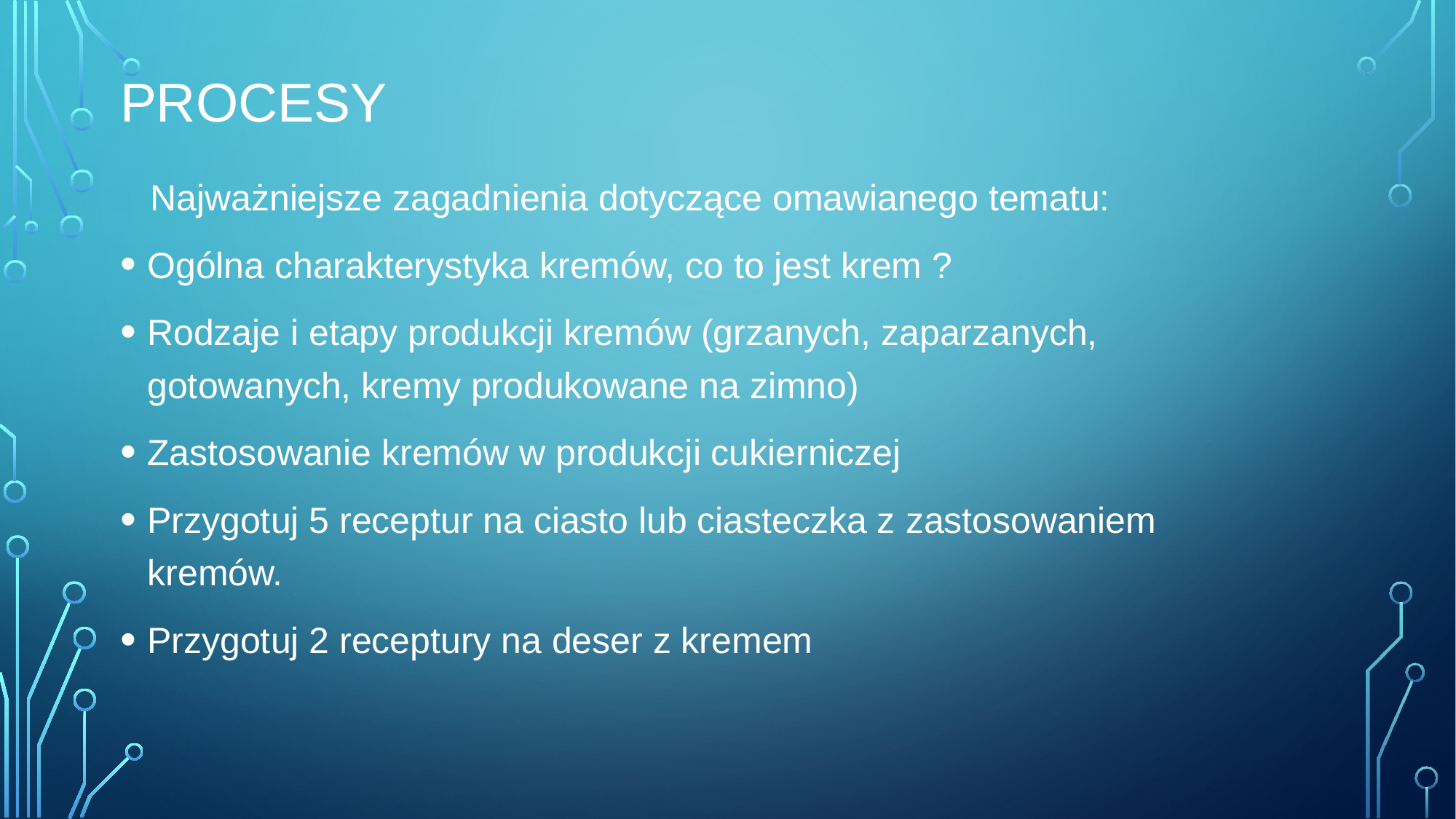

# Procesy
   Najważniejsze zagadnienia dotyczące omawianego tematu:
Ogólna charakterystyka kremów, co to jest krem ?
Rodzaje i etapy produkcji kremów (grzanych, zaparzanych, gotowanych, kremy produkowane na zimno)
Zastosowanie kremów w produkcji cukierniczej
Przygotuj 5 receptur na ciasto lub ciasteczka z zastosowaniem kremów.
Przygotuj 2 receptury na deser z kremem